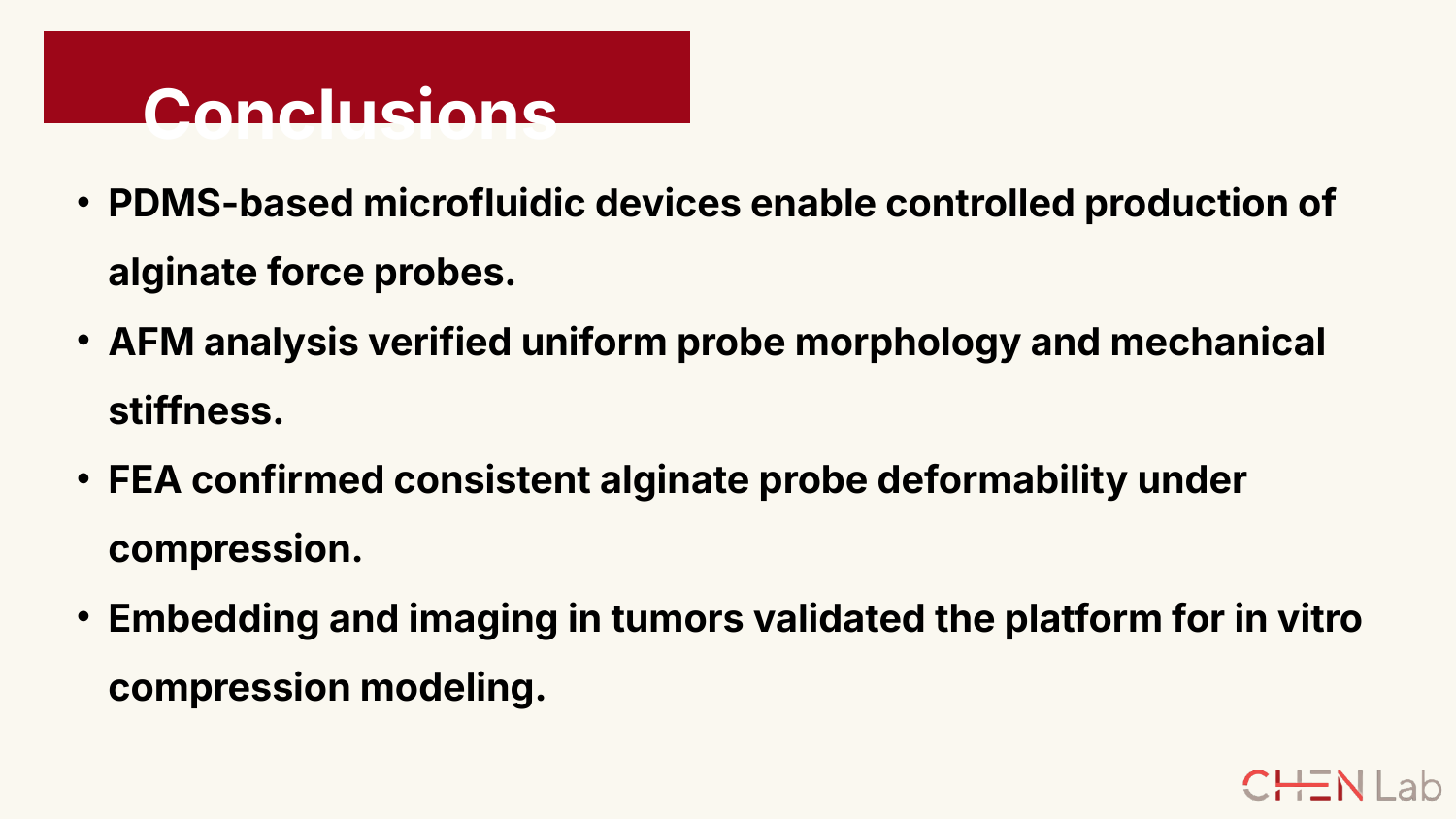

Conclusions
PDMS-based microfluidic devices enable controlled production of alginate force probes.
AFM analysis verified uniform probe morphology and mechanical stiffness.
FEA confirmed consistent alginate probe deformability under compression.
Embedding and imaging in tumors validated the platform for in vitro compression modeling.